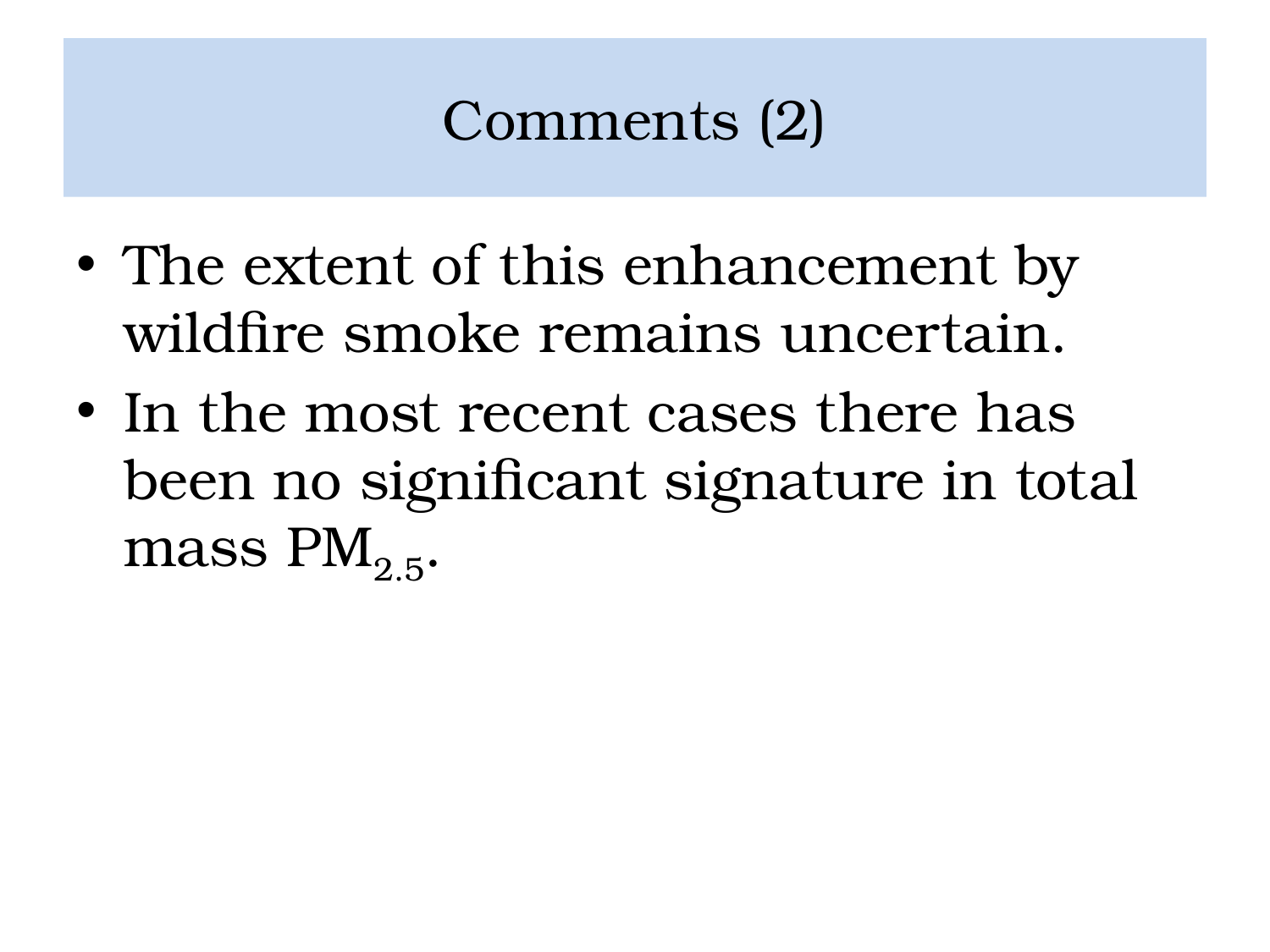

# Comments (2)
The extent of this enhancement by wildfire smoke remains uncertain.
In the most recent cases there has been no significant signature in total mass PM2.5.